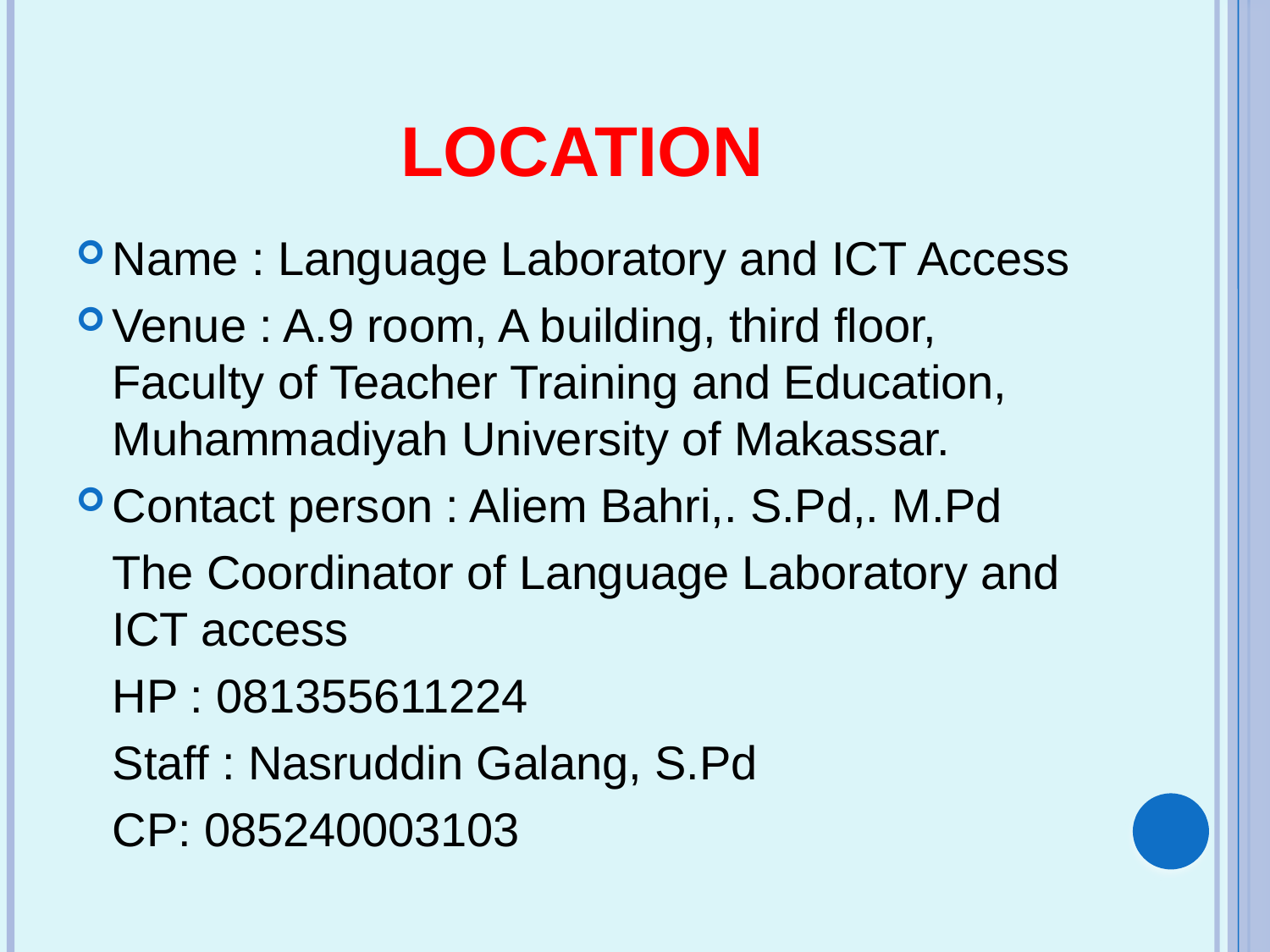

# LOCATION
Name : Language Laboratory and ICT Access
Venue : A.9 room, A building, third floor, Faculty of Teacher Training and Education, Muhammadiyah University of Makassar.
Contact person : Aliem Bahri,. S.Pd,. M.Pd
	The Coordinator of Language Laboratory and ICT access
	HP : 081355611224
	Staff : Nasruddin Galang, S.Pd
	CP: 085240003103